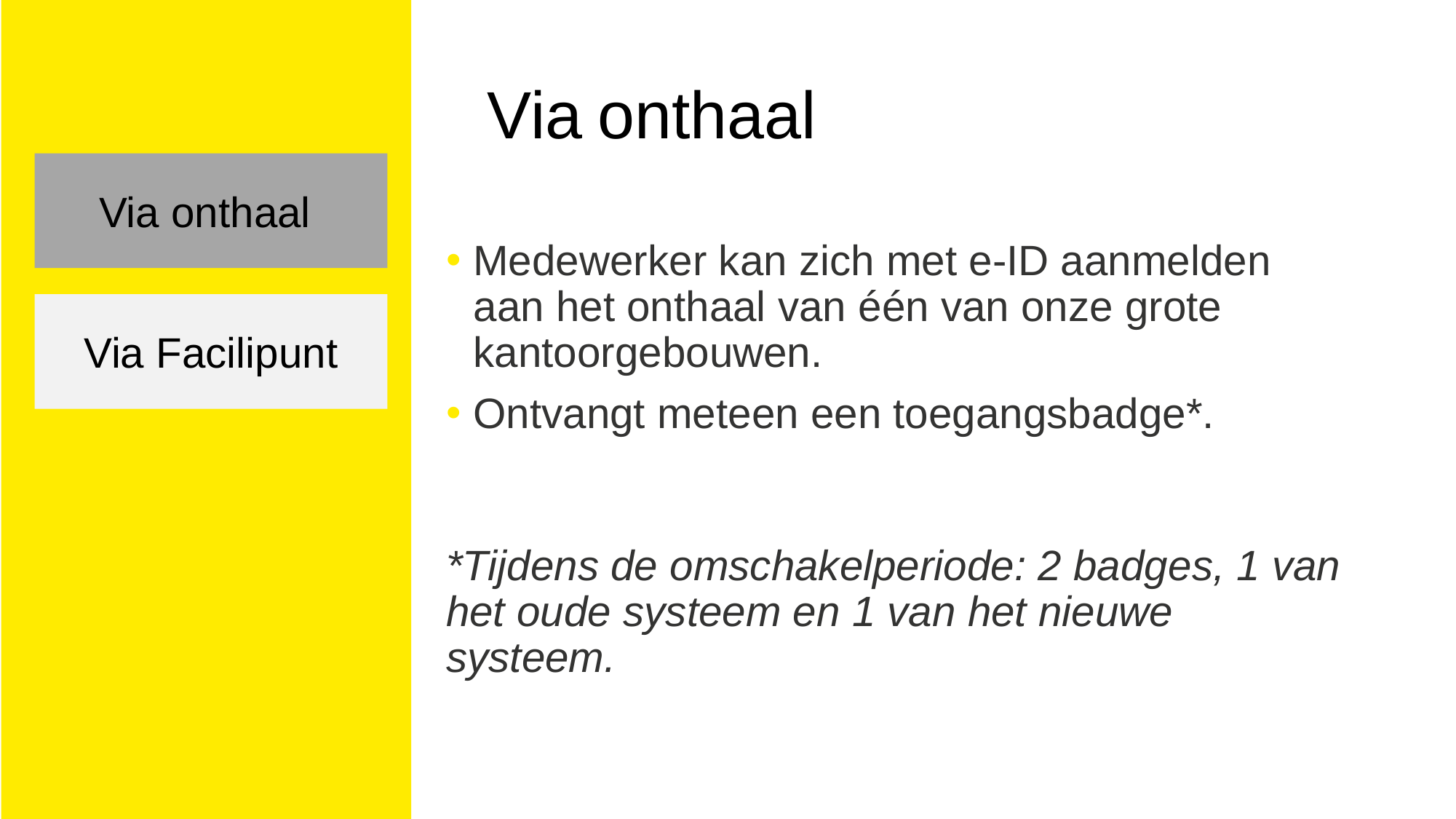

# Via onthaal

Via onthaal
Medewerker kan zich met e-ID aanmelden aan het onthaal van één van onze grote kantoorgebouwen.
Ontvangt meteen een toegangsbadge*.
*Tijdens de omschakelperiode: 2 badges, 1 van het oude systeem en 1 van het nieuwe systeem.

Via Facilipunt